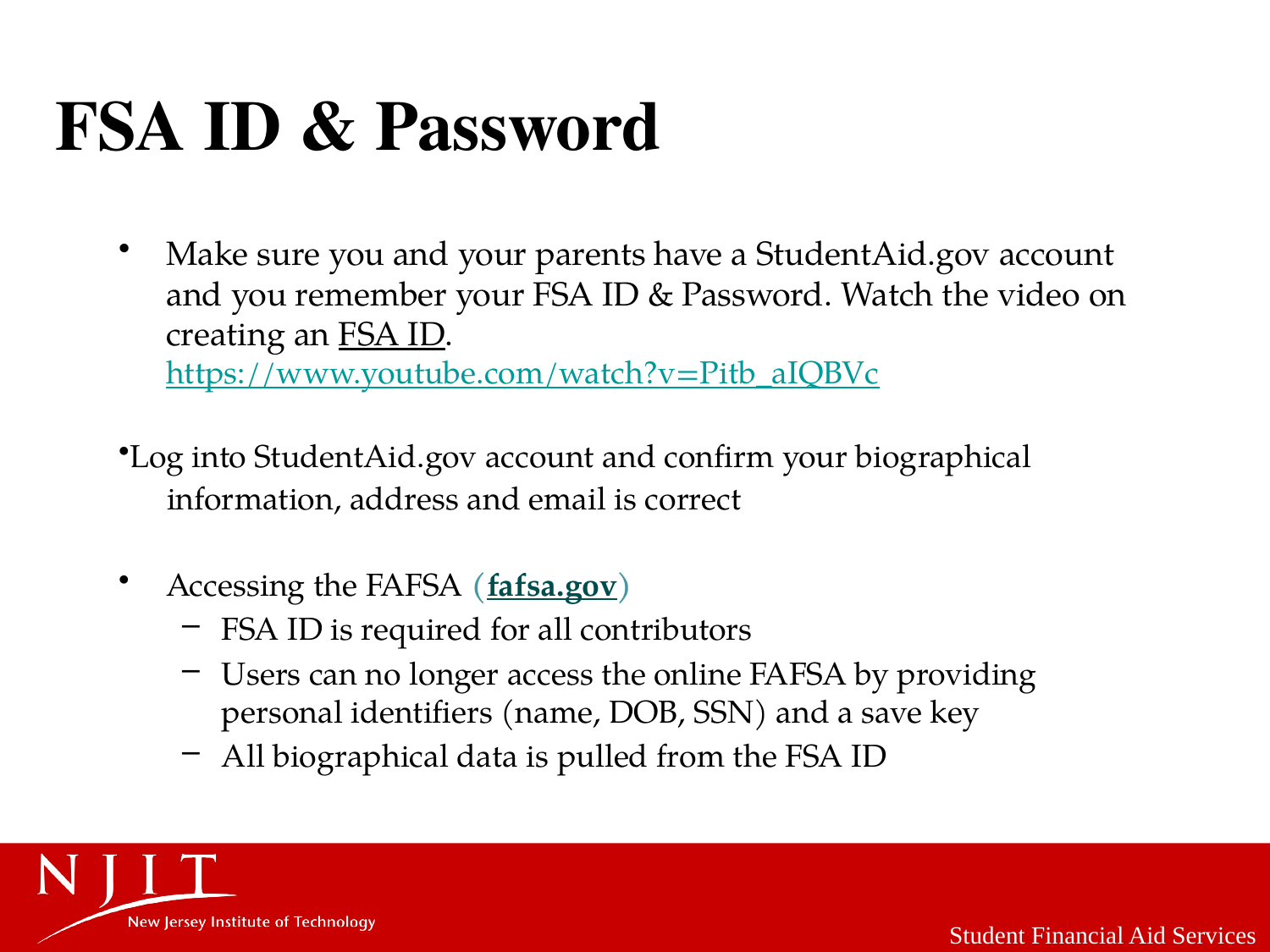

# FSA ID & Password
Make sure you and your parents have a StudentAid.gov account and you remember your FSA ID & Password. Watch the video on creating an FSA ID. https://www.youtube.com/watch?v=Pitb_aIQBVc

Log into StudentAid.gov account and confirm your biographical
      information, address and email is correct

Accessing the FAFSA (fafsa.gov)
FSA ID is required for all contributors
Users can no longer access the online FAFSA by providing personal identifiers (name, DOB, SSN) and a save key
All biographical data is pulled from the FSA ID

Student Financial Aid Services